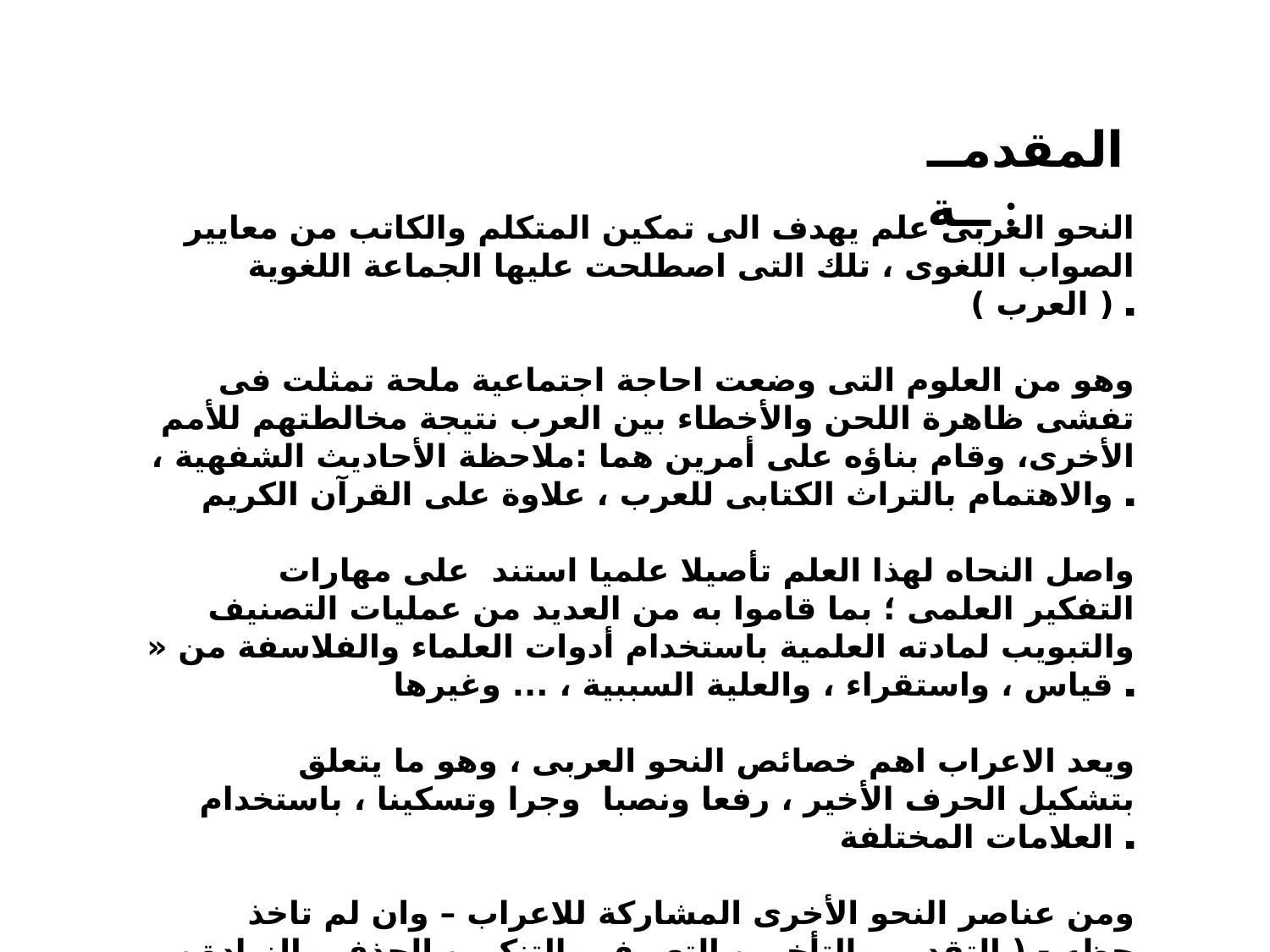

المقدمــــة :
 النحو العربى علم يهدف الى تمكين المتكلم والكاتب من معايير الصواب اللغوى ، تلك التى اصطلحت عليها الجماعة اللغوية  ( العرب ) .

       وهو من العلوم التى وضعت احاجة اجتماعية ملحة تمثلت فى تفشى ظاهرة اللحن والأخطاء بين العرب نتيجة مخالطتهم للأمم الأخرى، وقام بناؤه على أمرين هما :ملاحظة الأحاديث الشفهية ، والاهتمام بالتراث الكتابى للعرب ، علاوة على القرآن الكريم .

         واصل النحاه لهذا العلم تأصيلا علميا استند  على مهارات التفكير العلمى ؛ بما قاموا به من العديد من عمليات التصنيف والتبويب لمادته العلمية باستخدام أدوات العلماء والفلاسفة من « قياس ، واستقراء ، والعلية السببية ، ... وغيرها .

          ويعد الاعراب اهم خصائص النحو العربى ، وهو ما يتعلق بتشكيل الحرف الأخير ، رفعا ونصبا  وجرا وتسكينا ، باستخدام العلامات المختلفة .

           ومن عناصر النحو الأخرى المشاركة للاعراب – وان لم تاخذ حظه - ( التقديم والتأخير ، التعريف والتنكير ، الحذف والزيادة ، النظام العام للجملة ، ....)